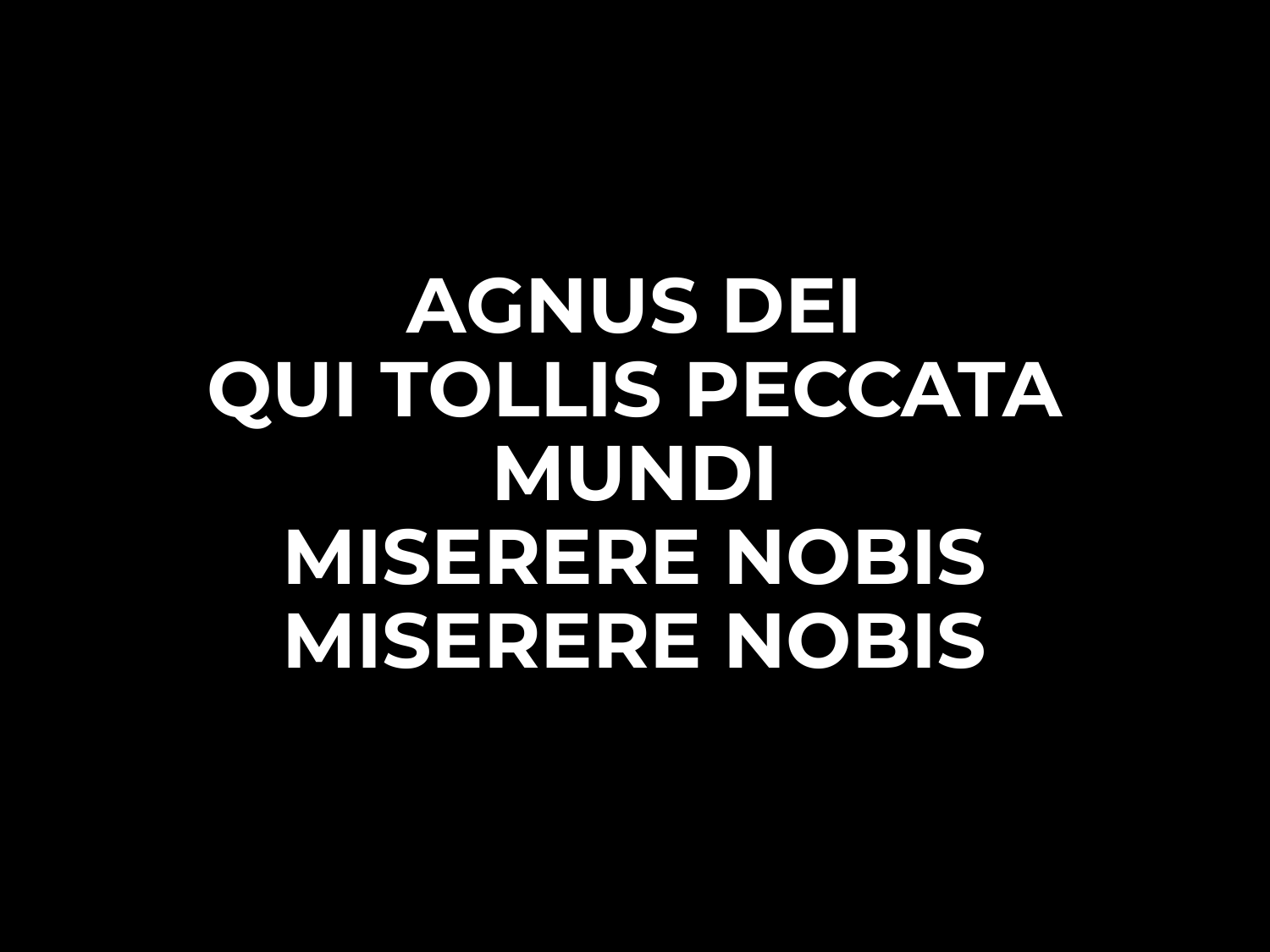

AGNUS DEI
QUI TOLLIS PECCATA MUNDI
MISERERE NOBIS
MISERERE NOBIS